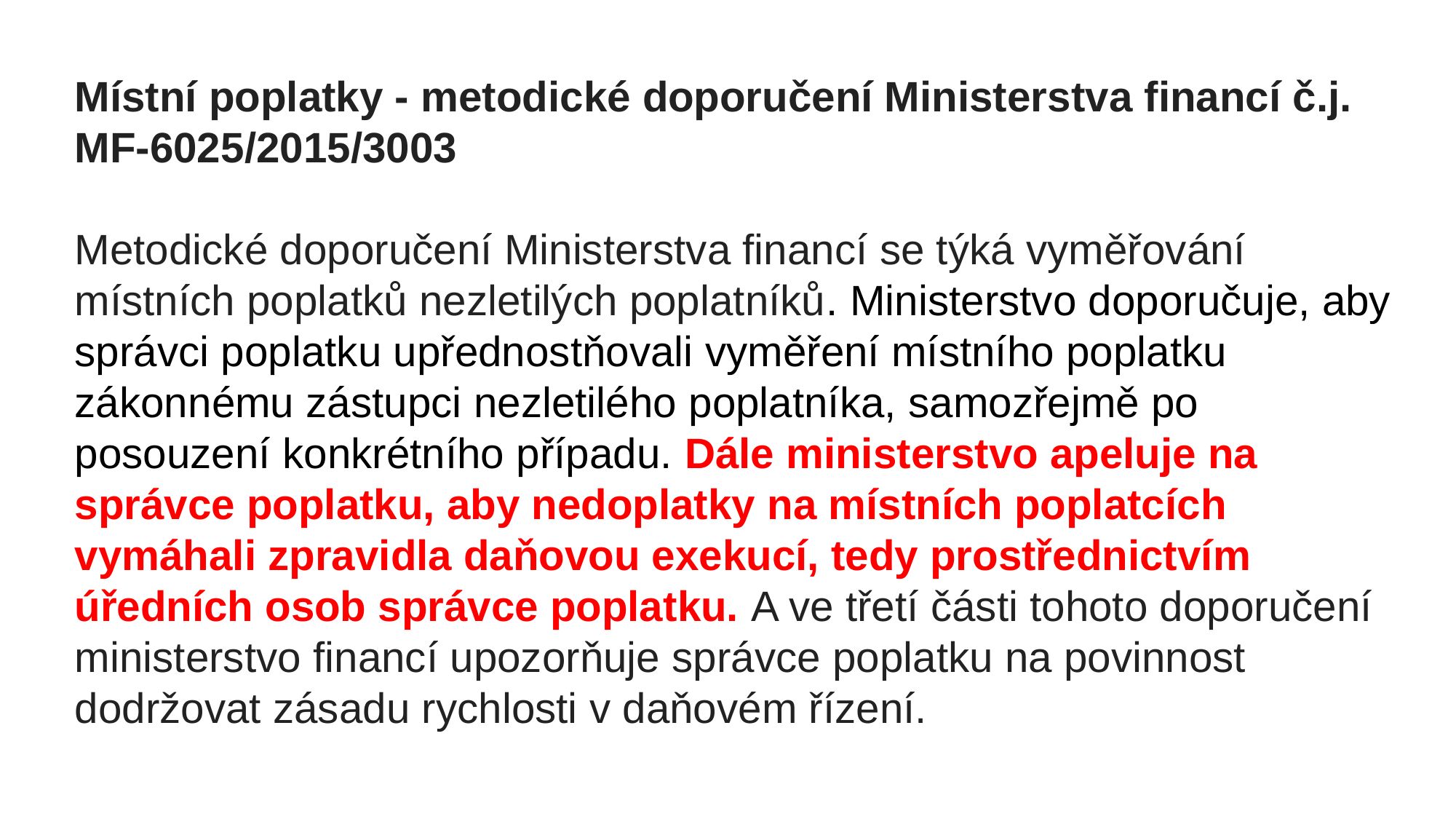

Místní poplatky - metodické doporučení Ministerstva financí č.j. MF-6025/2015/3003

Metodické doporučení Ministerstva financí se týká vyměřování místních poplatků nezletilých poplatníků. Ministerstvo doporučuje, aby správci poplatku upřednostňovali vyměření místního poplatku zákonnému zástupci nezletilého poplatníka, samozřejmě po posouzení konkrétního případu. Dále ministerstvo apeluje na správce poplatku, aby nedoplatky na místních poplatcích vymáhali zpravidla daňovou exekucí, tedy prostřednictvím úředních osob správce poplatku. A ve třetí části tohoto doporučení ministerstvo financí upozorňuje správce poplatku na povinnost dodržovat zásadu rychlosti v daňovém řízení.